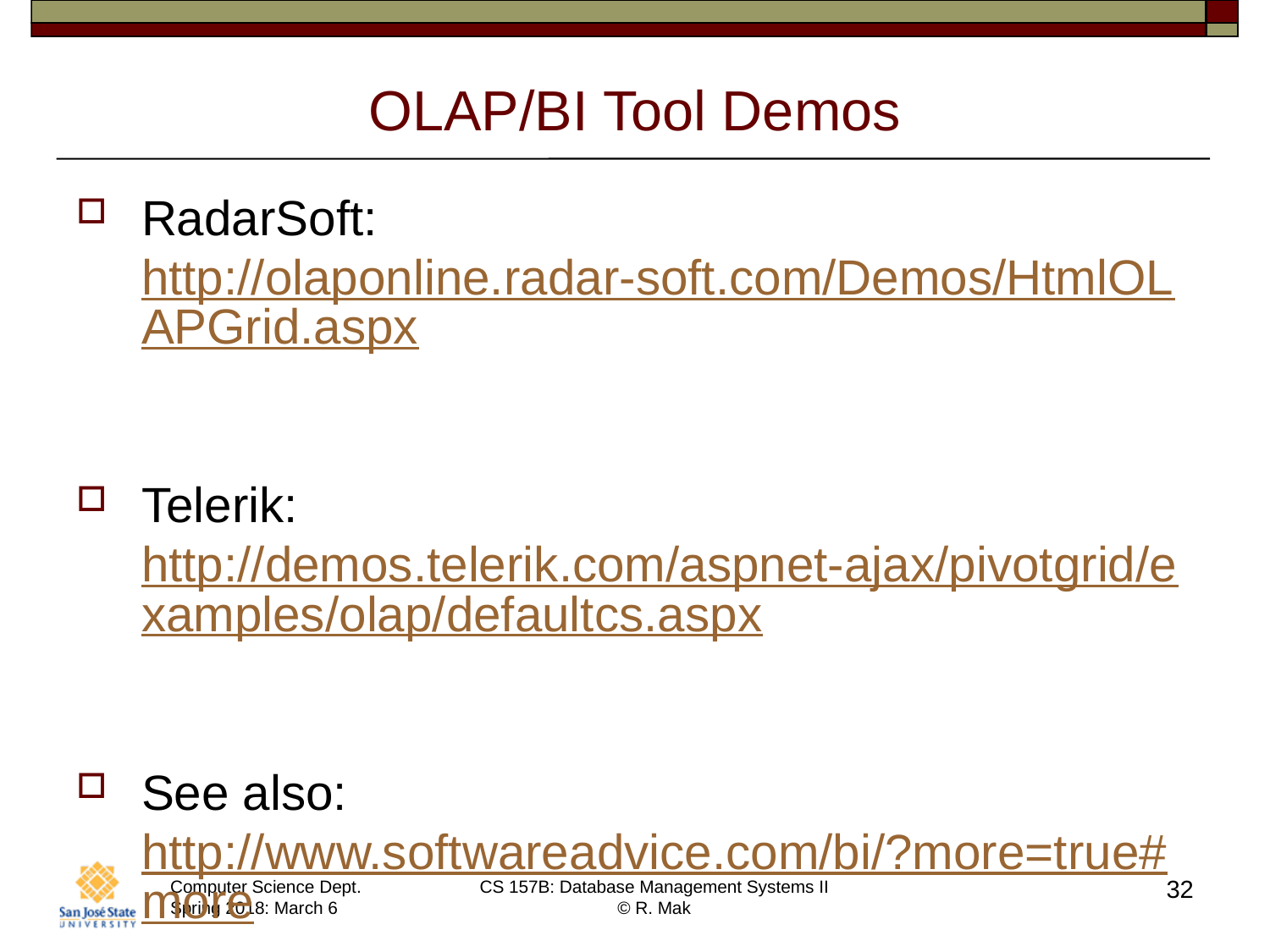

# OLAP/BI Tool Demos
RadarSoft: http://olaponline.radar-soft.com/Demos/HtmlOLAPGrid.aspx

Telerik: http://demos.telerik.com/aspnet-ajax/pivotgrid/examples/olap/defaultcs.aspx

See also: http://www.softwareadvice.com/bi/?more=true#more
32